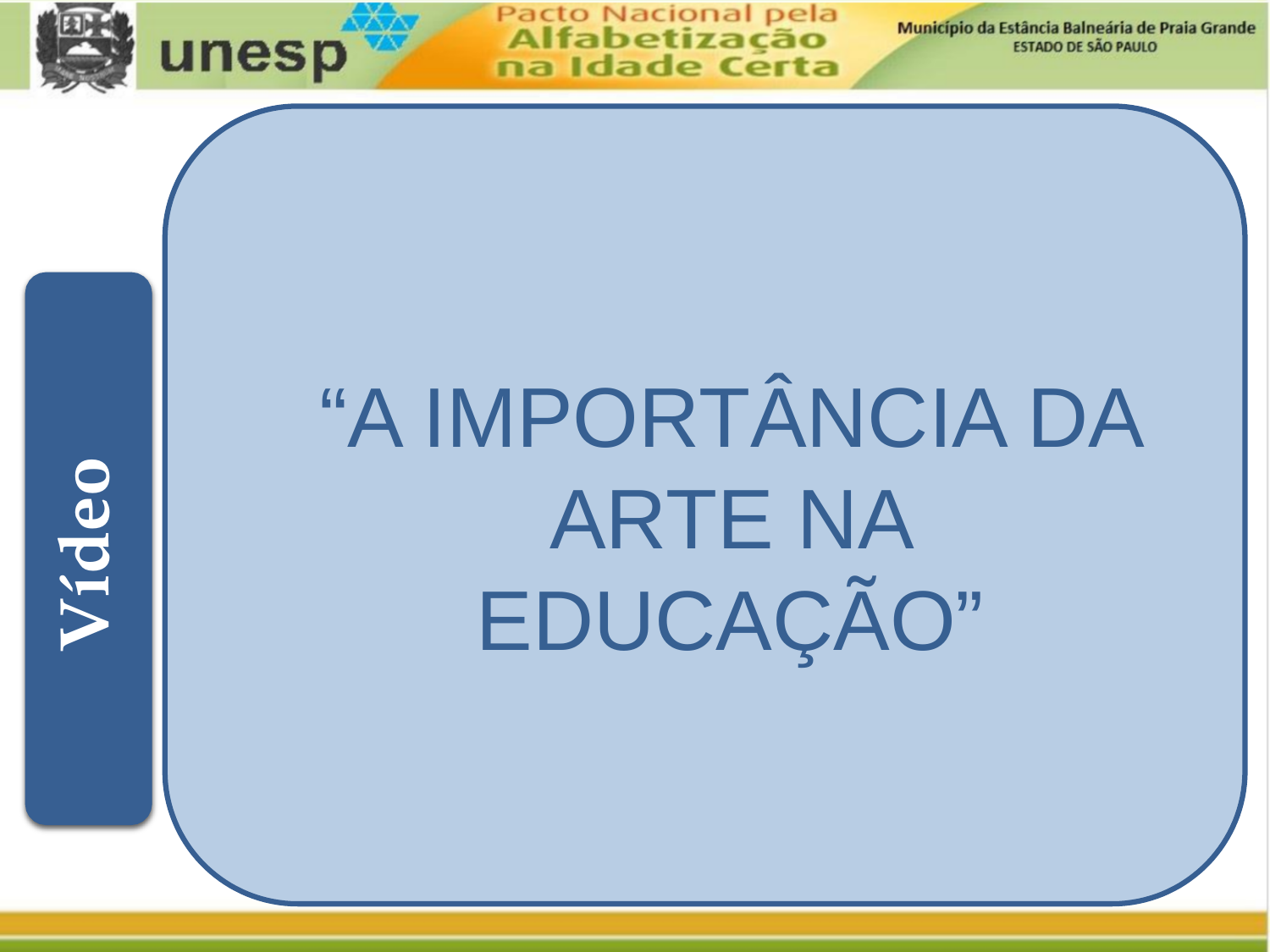

“A IMPORTÂNCIA DA ARTE NA EDUCAÇÃO”
Vídeo